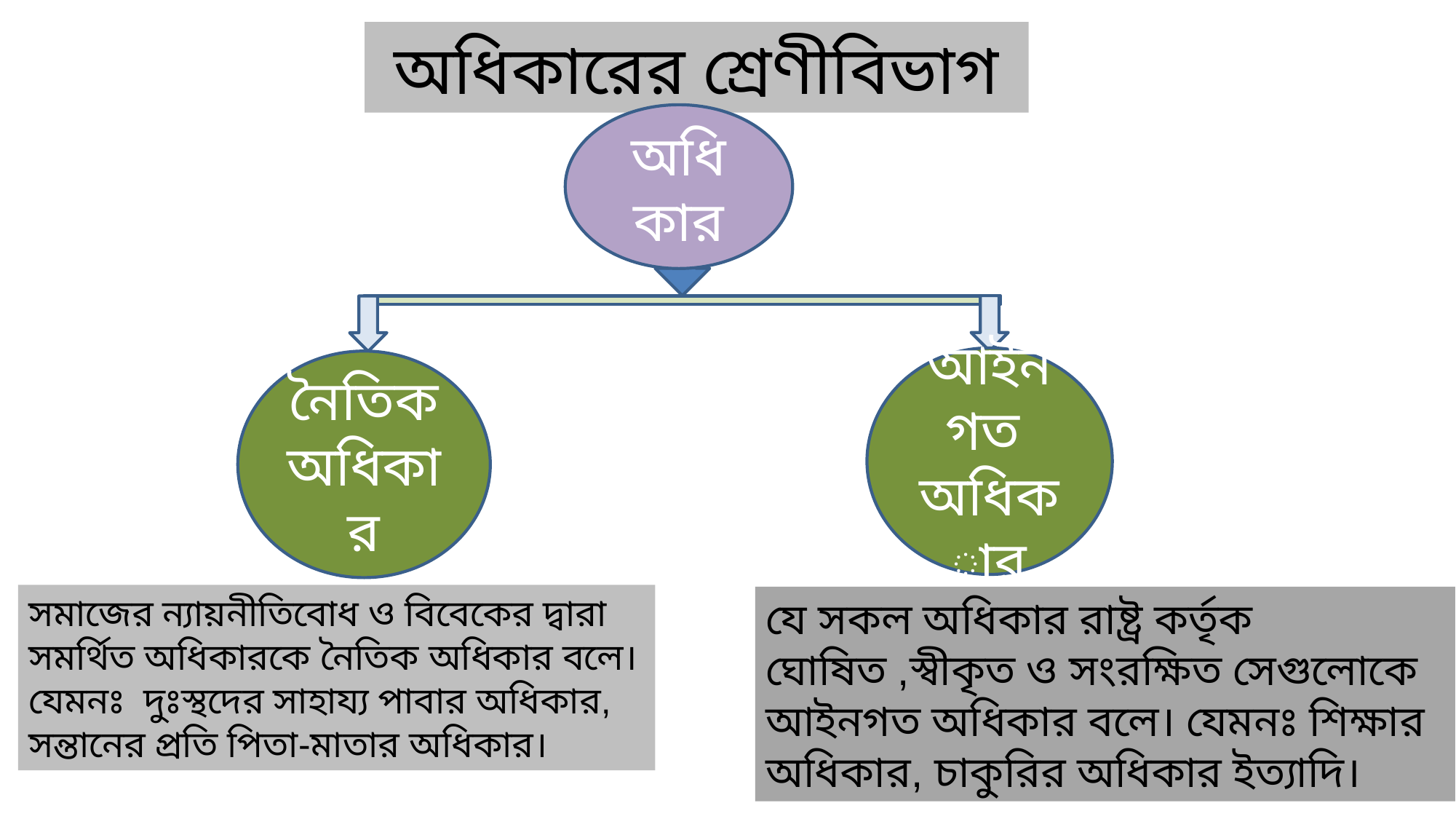

অধিকারের শ্রেণীবিভাগ
অধিকার
আইনগত
অধিকার
নৈতিক
অধিকার

সমাজের ন্যায়নীতিবোধ ও বিবেকের দ্বারা সমর্থিত অধিকারকে নৈতিক অধিকার বলে। যেমনঃ  দুঃস্থদের সাহায্য পাবার অধিকার, সন্তানের প্রতি পিতা-মাতার অধিকার।
যে সকল অধিকার রাষ্ট্র কর্তৃক ঘোষিত ,স্বীকৃত ও সংরক্ষিত সেগুলোকে আইনগত অধিকার বলে। যেমনঃ শিক্ষার অধিকার, চাকুরির অধিকার ইত্যাদি।